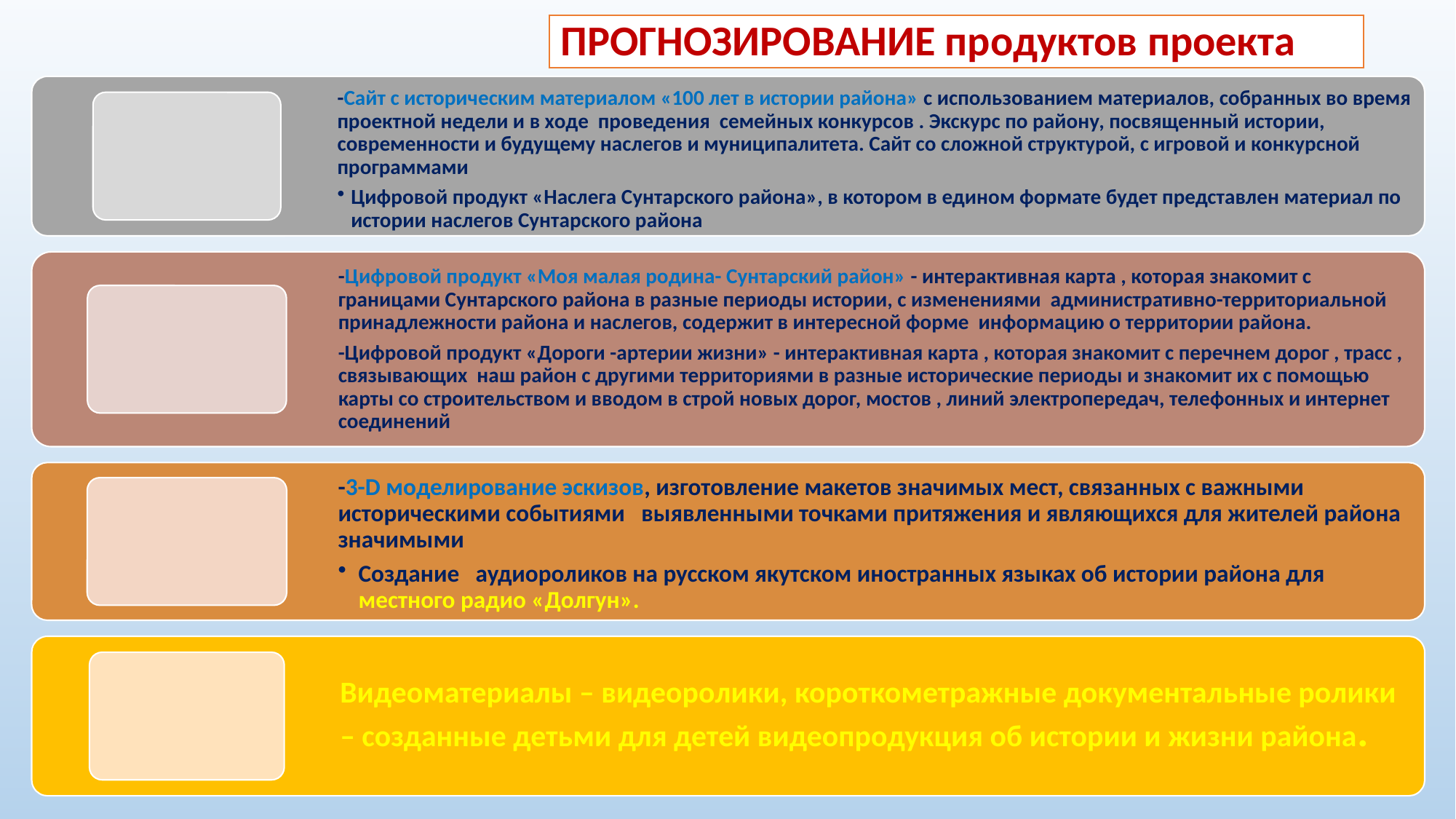

# ПРОГНОЗИРОВАНИЕ продуктов проекта
-Сайт с историческим материалом «100 лет в истории района» с использованием материалов, собранных во время проектной недели и в ходе  проведения  семейных конкурсов . Экскурс по району, посвященный истории, современности и будущему наслегов и муниципалитета. Сайт со сложной структурой, с игровой и конкурсной программами
Цифровой продукт «Наслега Сунтарского района», в котором в едином формате будет представлен материал по истории наслегов Сунтарского района
-Цифровой продукт «Моя малая родина- Сунтарский район» - интерактивная карта , которая знакомит с границами Сунтарского района в разные периоды истории, с изменениями  административно-территориальной принадлежности района и наслегов, содержит в интересной форме  информацию о территории района.
-Цифровой продукт «Дороги -артерии жизни» - интерактивная карта , которая знакомит с перечнем дорог , трасс ,  связывающих  наш район с другими территориями в разные исторические периоды и знакомит их с помощью карты со строительством и вводом в строй новых дорог, мостов , линий электропередач, телефонных и интернет соединений
-3-D моделирование эскизов, изготовление макетов значимых мест, связанных с важными историческими событиями   выявленными точками притяжения и являющихся для жителей района значимыми
Создание   аудиороликов на русском якутском иностранных языках об истории района для  местного радио «Долгун».

Видеоматериалы – видеоролики, короткометражные документальные ролики – созданные детьми для детей видеопродукция об истории и жизни района.